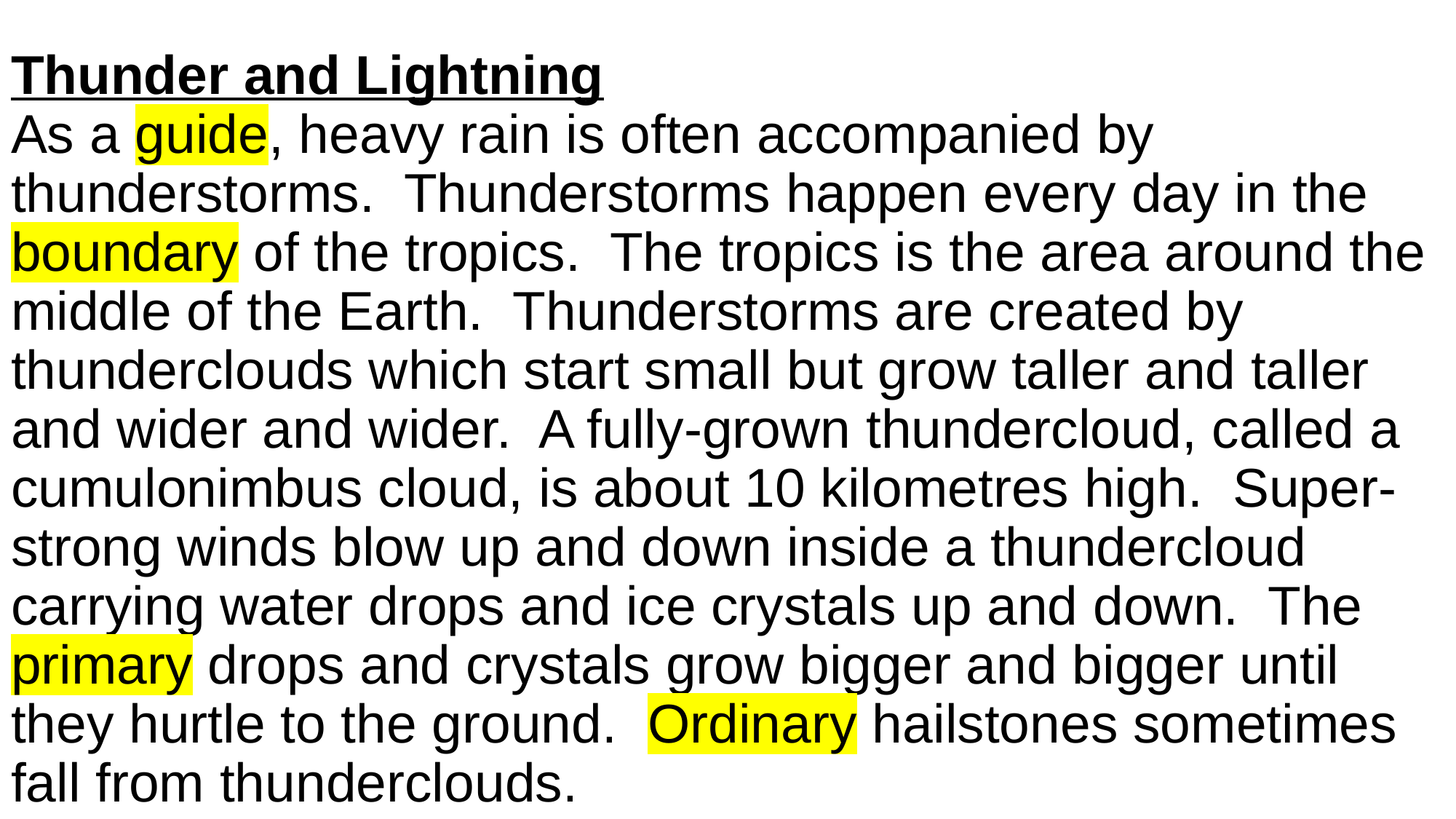

# Thunder and Lightning As a guide, heavy rain is often accompanied by thunderstorms.  Thunderstorms happen every day in the boundary of the tropics.  The tropics is the area around the middle of the Earth.  Thunderstorms are created by thunderclouds which start small but grow taller and taller and wider and wider.  A fully-grown thundercloud, called a cumulonimbus cloud, is about 10 kilometres high.  Super-strong winds blow up and down inside a thundercloud carrying water drops and ice crystals up and down.  The primary drops and crystals grow bigger and bigger until they hurtle to the ground.  Ordinary hailstones sometimes fall from thunderclouds.